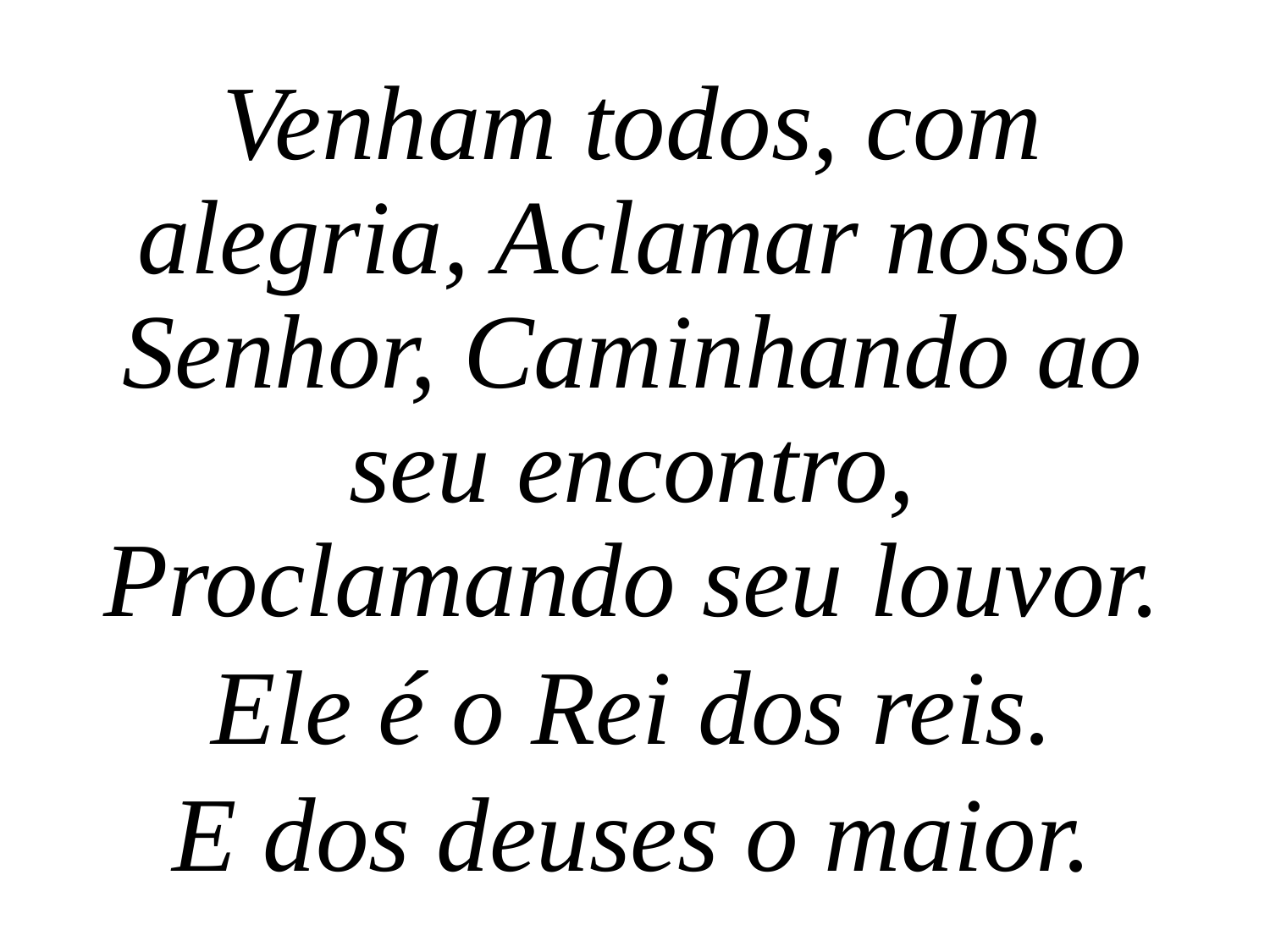

Venham todos, com alegria, Aclamar nosso Senhor, Caminhando ao seu encontro, Proclamando seu louvor.
Ele é o Rei dos reis.
E dos deuses o maior.